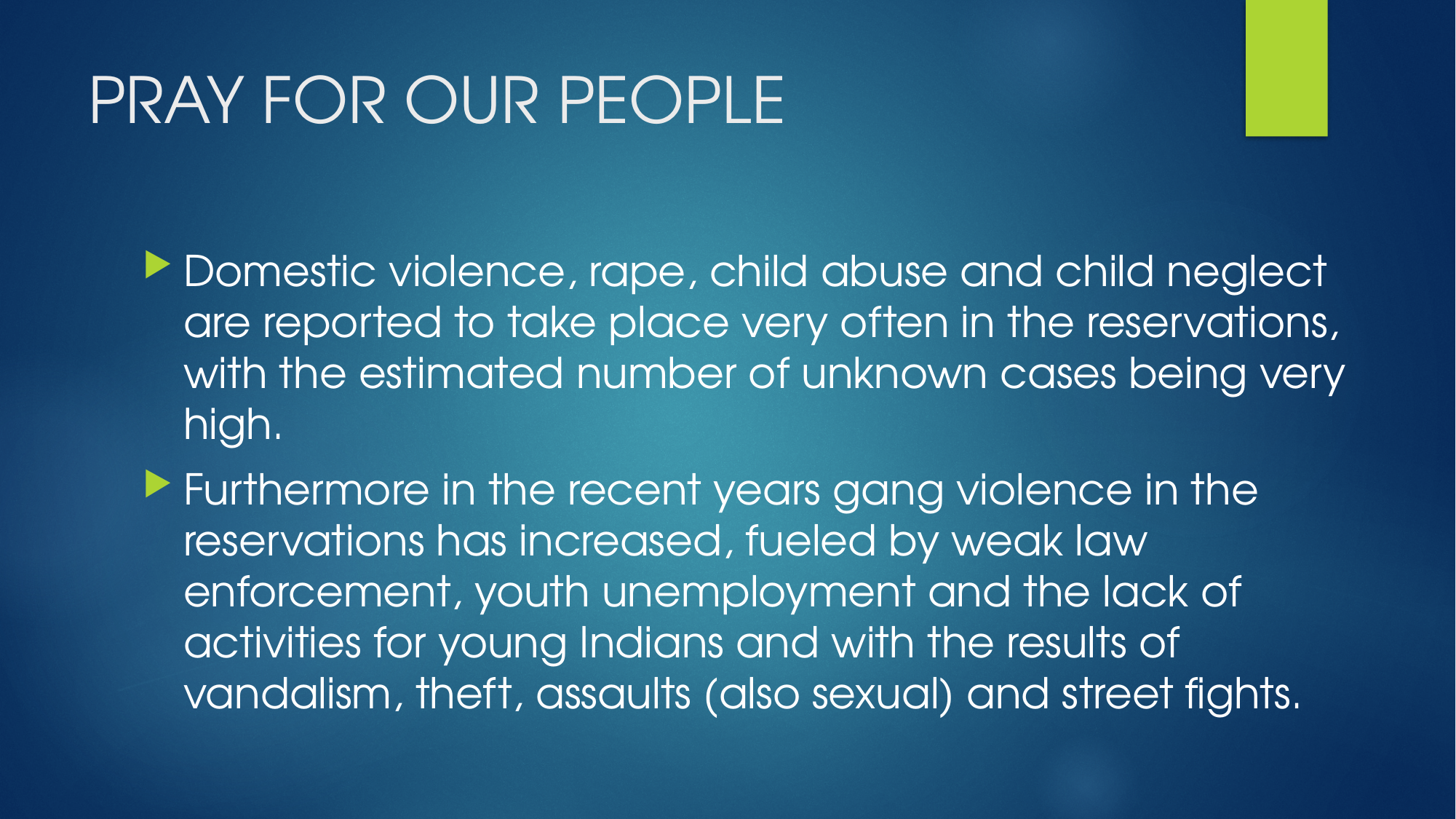

# PRAY FOR OUR PEOPLE
Domestic violence, rape, child abuse and child neglect are reported to take place very often in the reservations, with the estimated number of unknown cases being very high.
Furthermore in the recent years gang violence in the reservations has increased, fueled by weak law enforcement, youth unemployment and the lack of activities for young Indians and with the results of vandalism, theft, assaults (also sexual) and street fights.